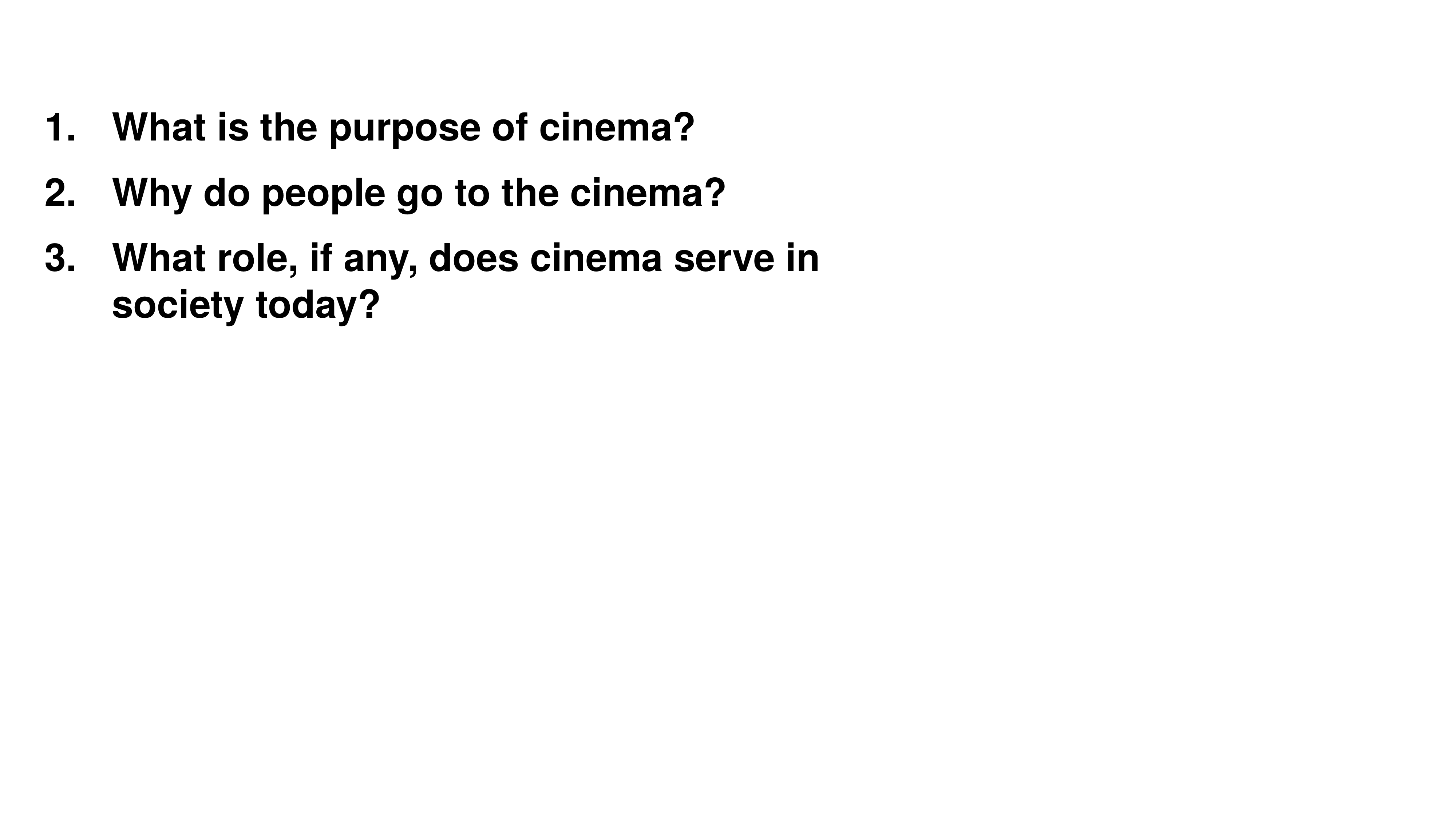

What is the purpose of cinema?
Why do people go to the cinema?
What role, if any, does cinema serve in society today?